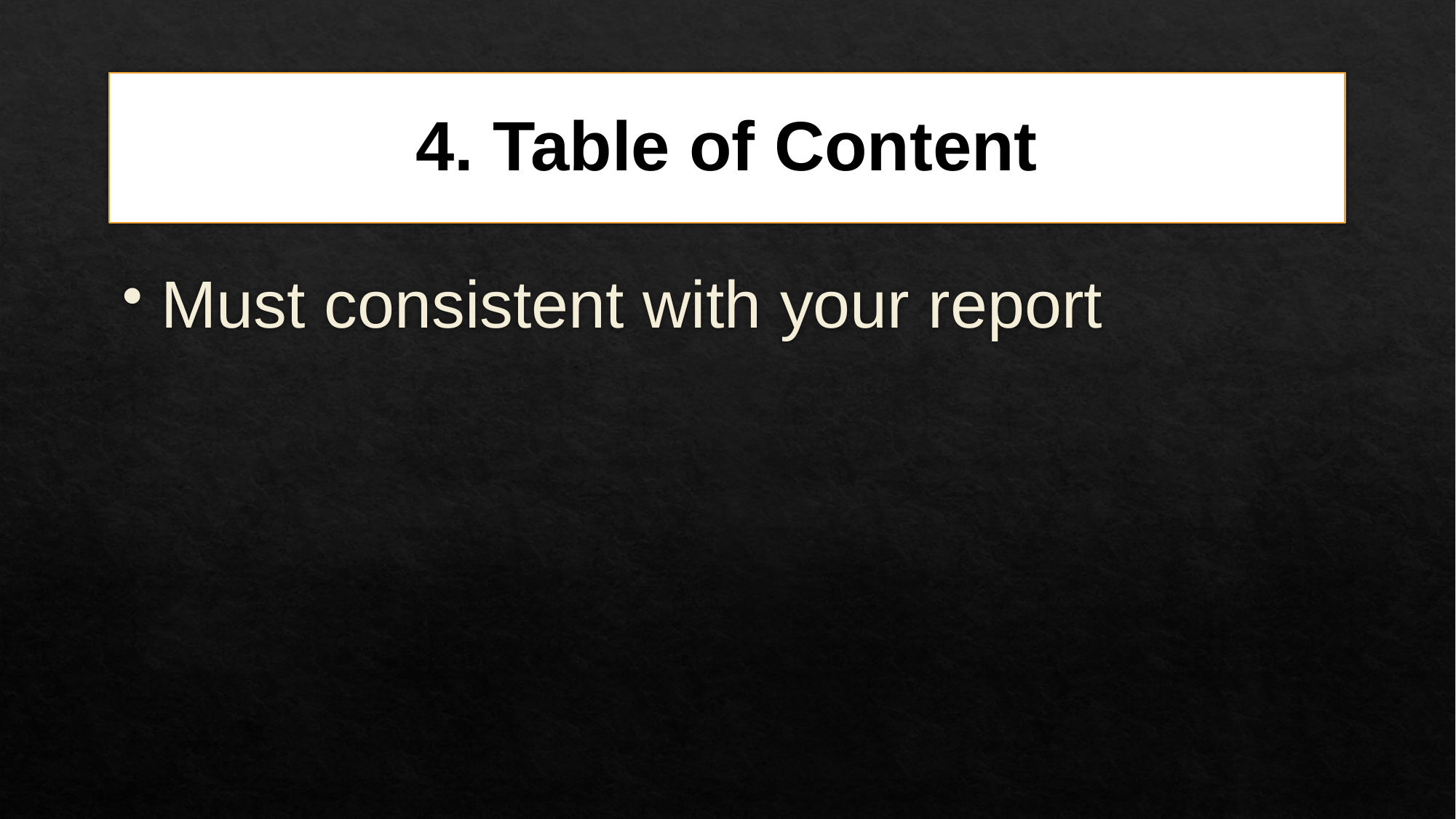

# 4. Table of Content
Must consistent with your report